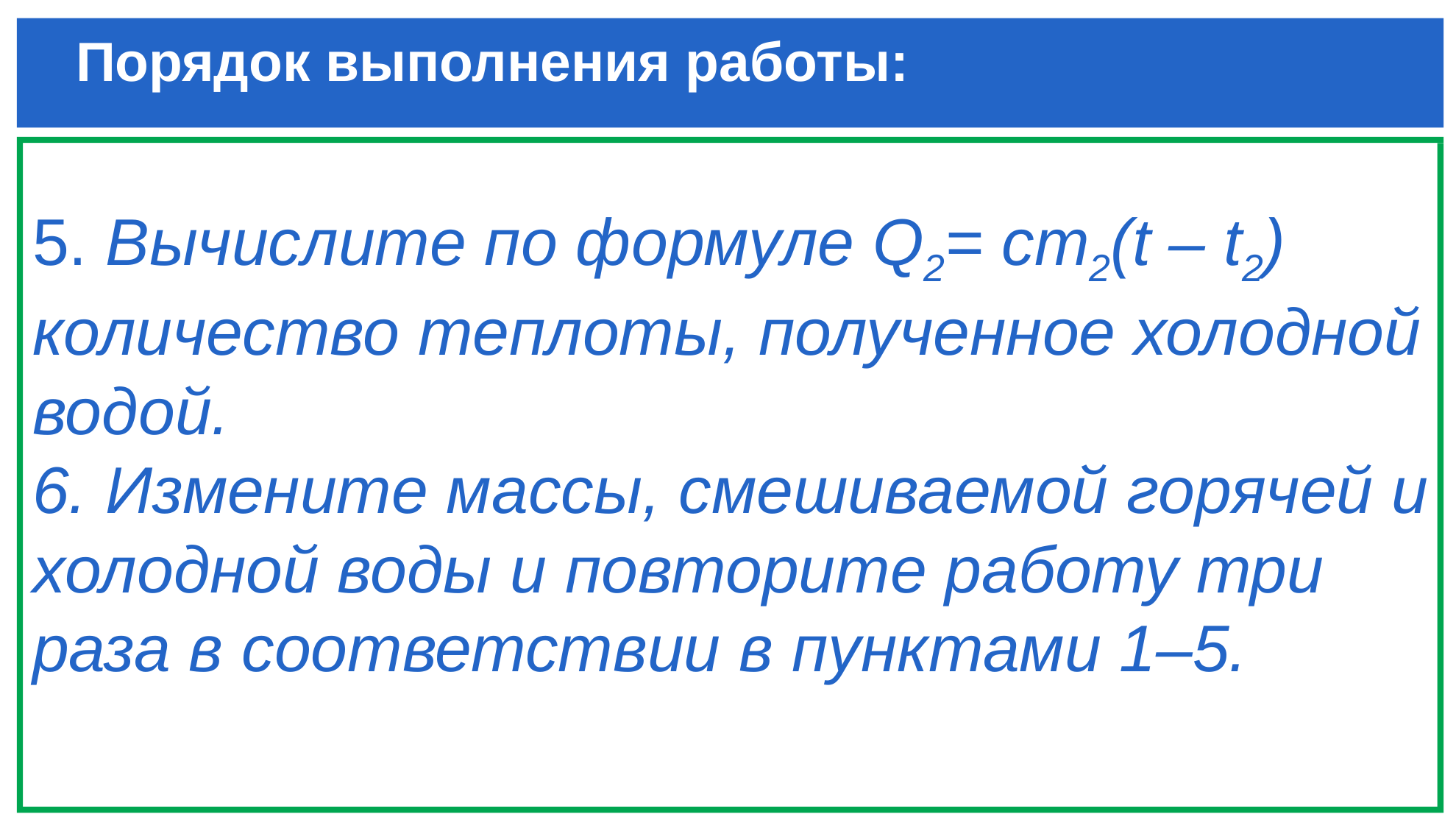

# Порядок выполнения работы:
5. Вычислите по формуле Q2= cm2(t – t2) количество теплоты, полученное холодной водой.
6. Измените массы, смешиваемой горячей и холодной воды и повторите работу три раза в соответствии в пунктами 1–5.